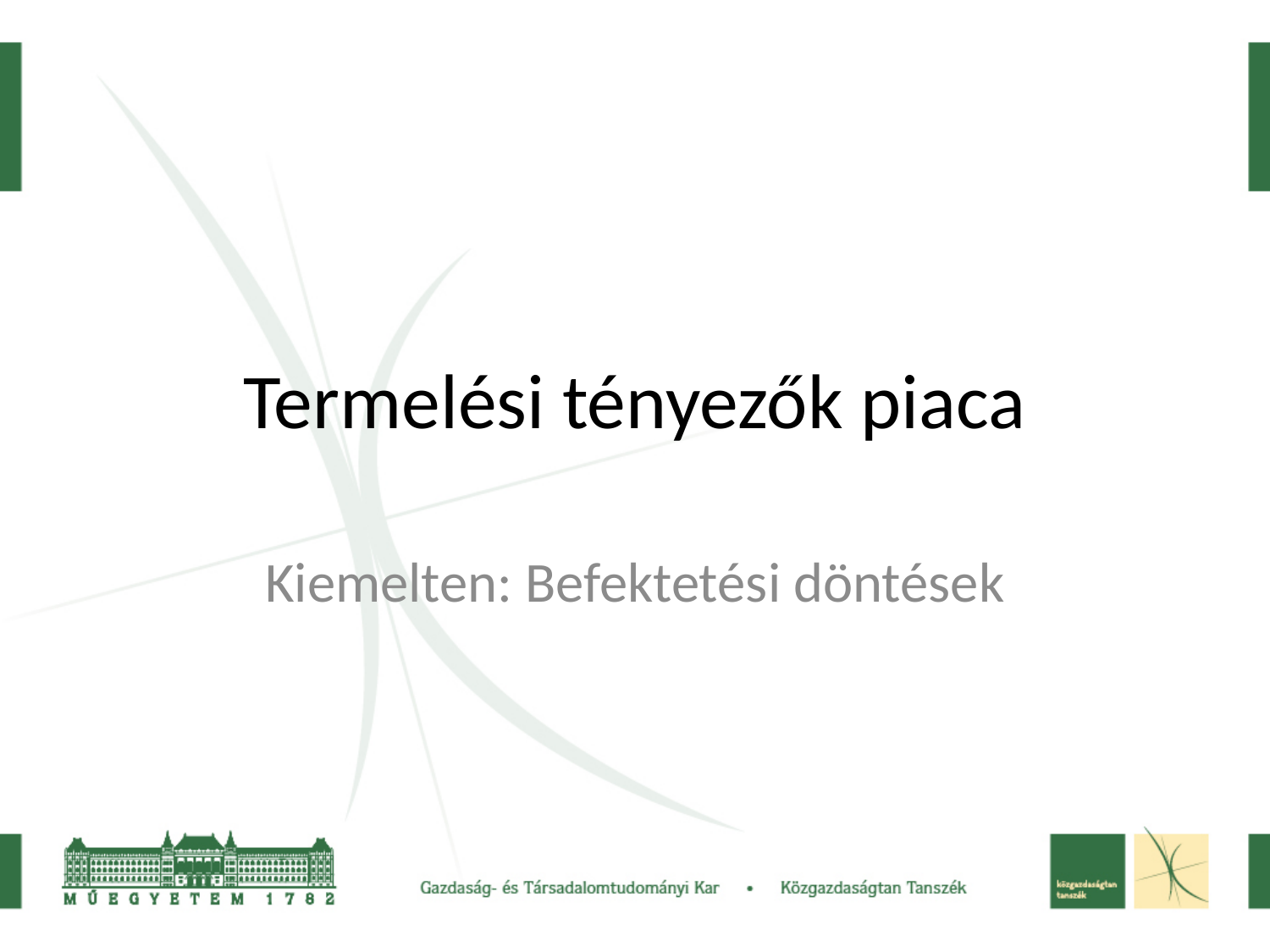

# Termelési tényezők piaca
Kiemelten: Befektetési döntések